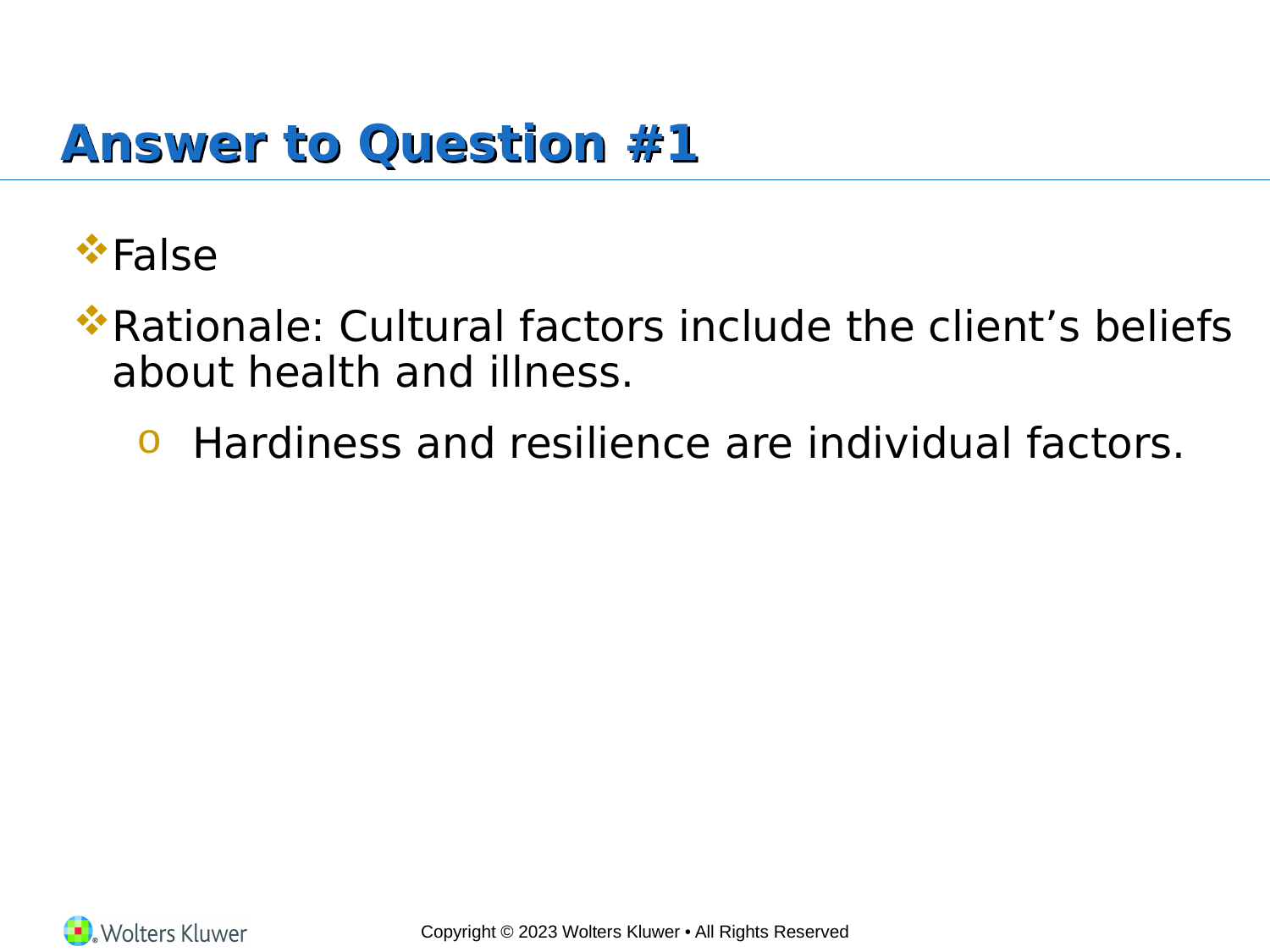

# Answer to Question #1
False
Rationale: Cultural factors include the client’s beliefs about health and illness.
Hardiness and resilience are individual factors.